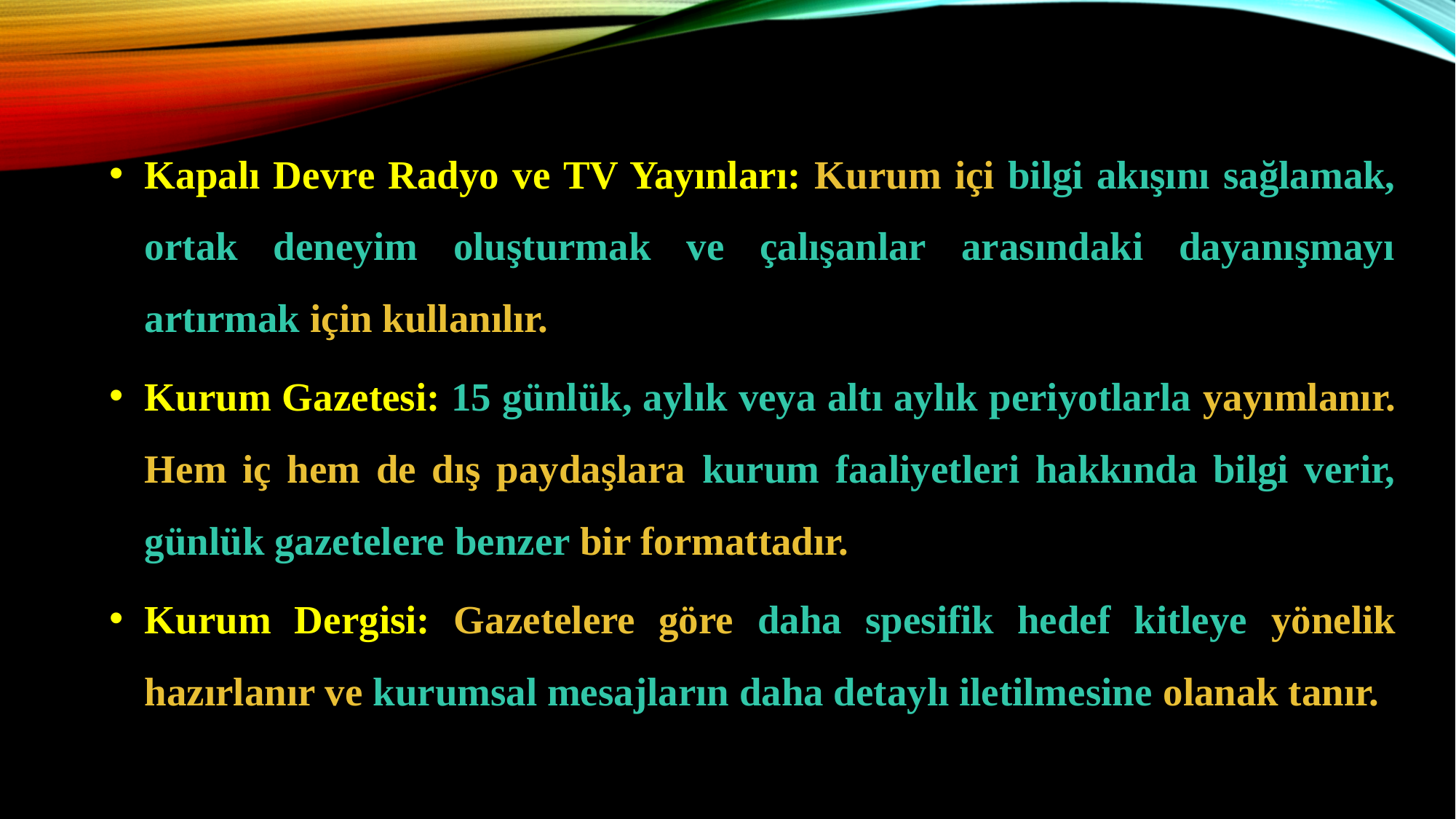

Kapalı Devre Radyo ve TV Yayınları: Kurum içi bilgi akışını sağlamak, ortak deneyim oluşturmak ve çalışanlar arasındaki dayanışmayı artırmak için kullanılır.
Kurum Gazetesi: 15 günlük, aylık veya altı aylık periyotlarla yayımlanır. Hem iç hem de dış paydaşlara kurum faaliyetleri hakkında bilgi verir, günlük gazetelere benzer bir formattadır.
Kurum Dergisi: Gazetelere göre daha spesifik hedef kitleye yönelik hazırlanır ve kurumsal mesajların daha detaylı iletilmesine olanak tanır.